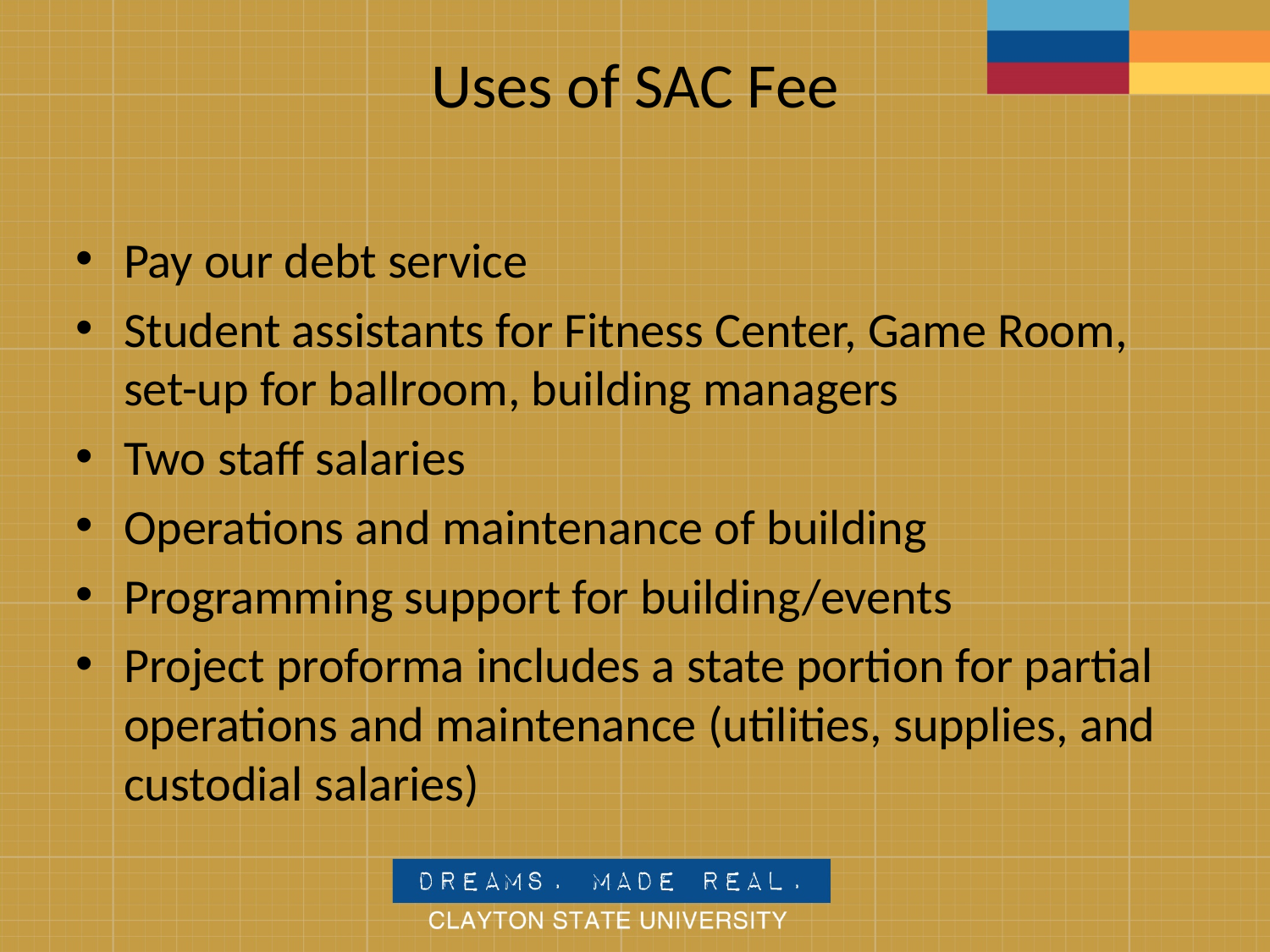

# Uses of SAC Fee
Pay our debt service
Student assistants for Fitness Center, Game Room, set-up for ballroom, building managers
Two staff salaries
Operations and maintenance of building
Programming support for building/events
Project proforma includes a state portion for partial operations and maintenance (utilities, supplies, and custodial salaries)